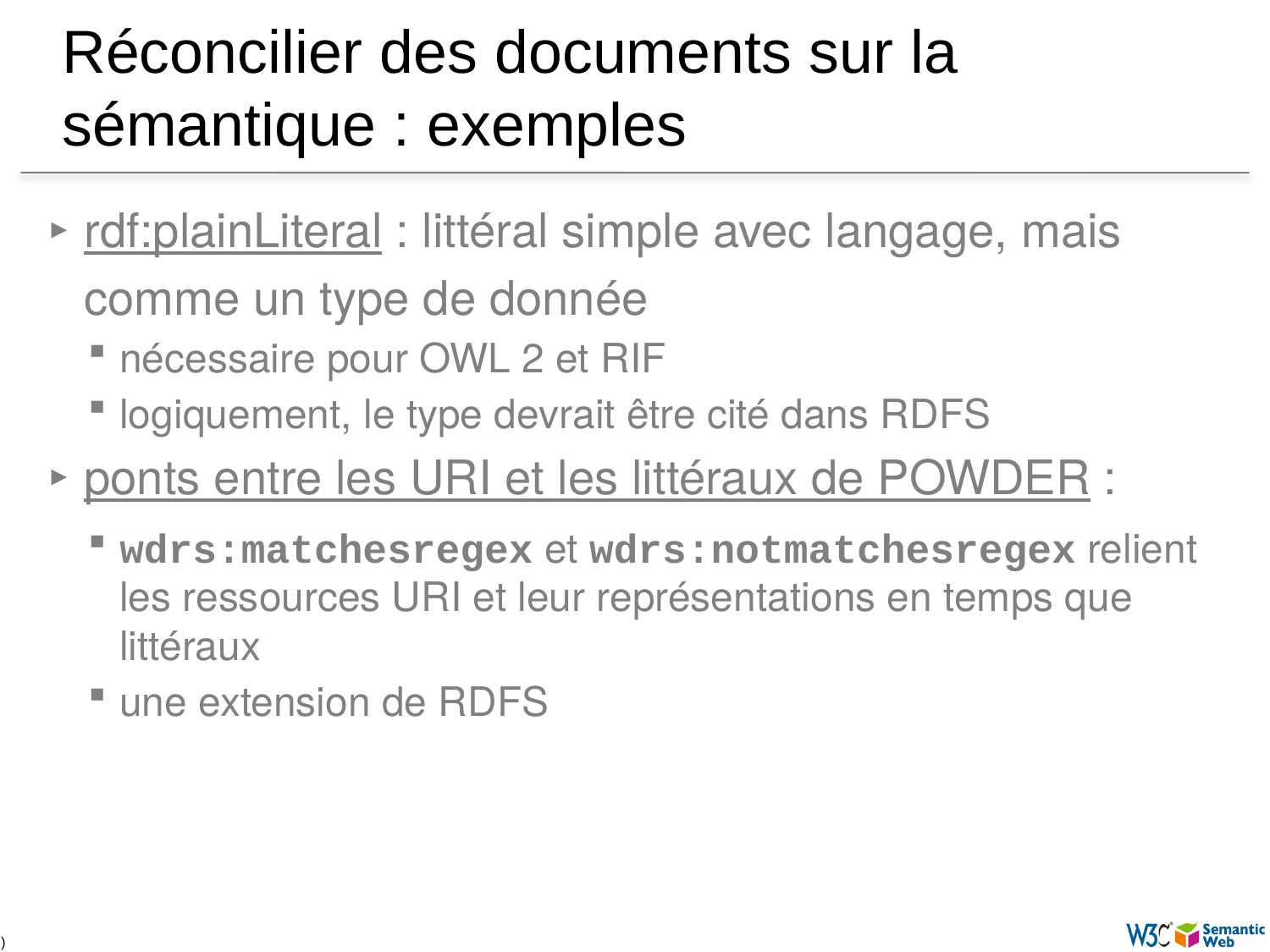

# Réconcilier des documents sur la sémantique : exemples
rdf:plainLiteral : littéral simple avec langage, mais comme un type de donnée
nécessaire pour OWL 2 et RIF
logiquement, le type devrait être cité dans RDFS
ponts entre les URI et les littéraux de POWDER :
wdrs:matchesregex et wdrs:notmatchesregex relient les ressources URI et leur représentations en temps que littéraux
une extension de RDFS